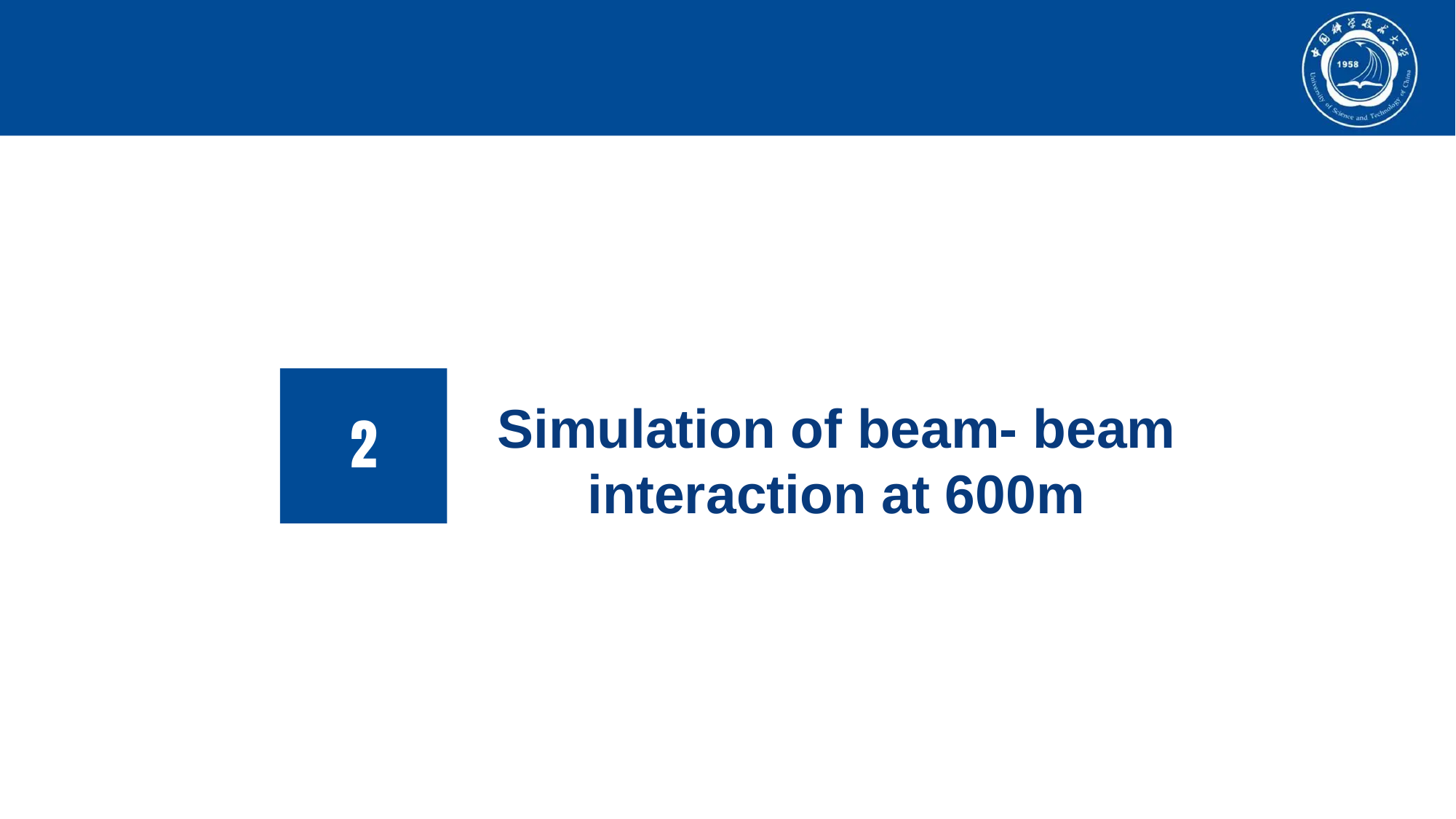

2
Simulation of beam- beam interaction at 600m